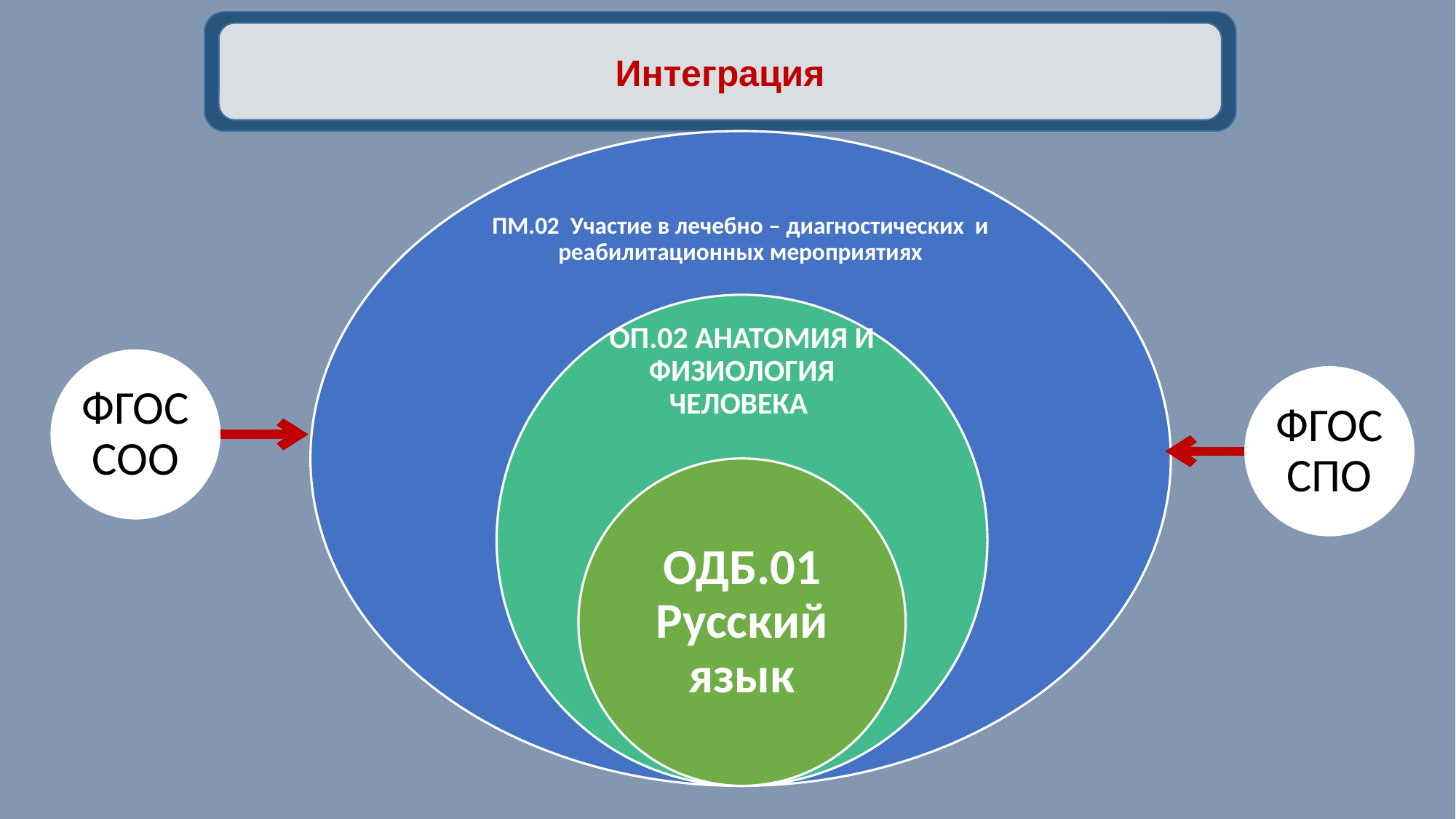

Интеграция
ПМ.02  Участие в лечебно – диагностических  и реабилитационных мероприятиях

ОП.02 АНАТОМИЯ И ФИЗИОЛОГИЯ ЧЕЛОВЕКА
ОДБ.01 Русский язык

ФГОС СОО

ФГОС СПО